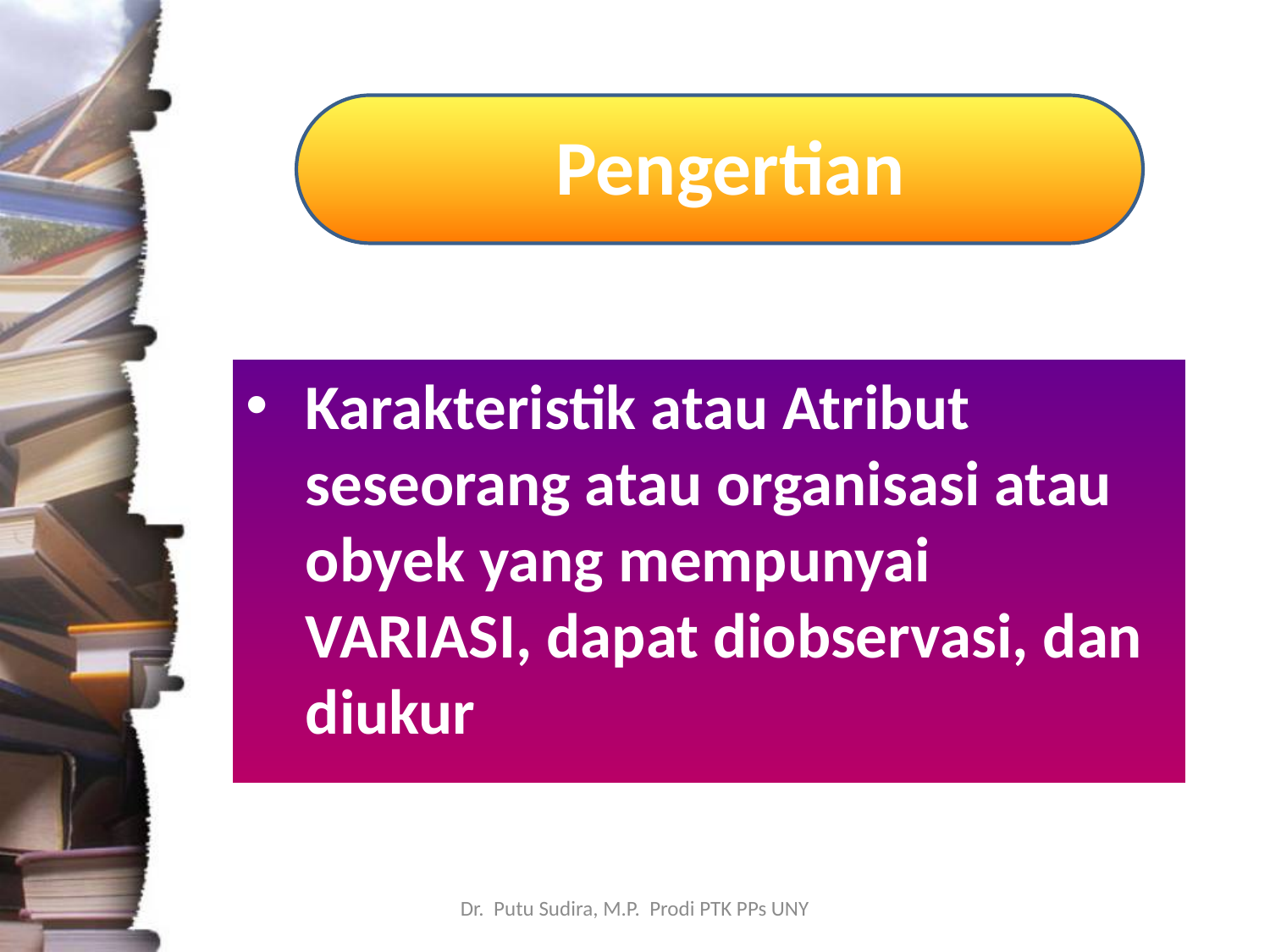

# Pengertian
Karakteristik atau Atribut seseorang atau organisasi atau obyek yang mempunyai VARIASI, dapat diobservasi, dan diukur
Dr.  Putu Sudira, M.P.  Prodi PTK PPs UNY